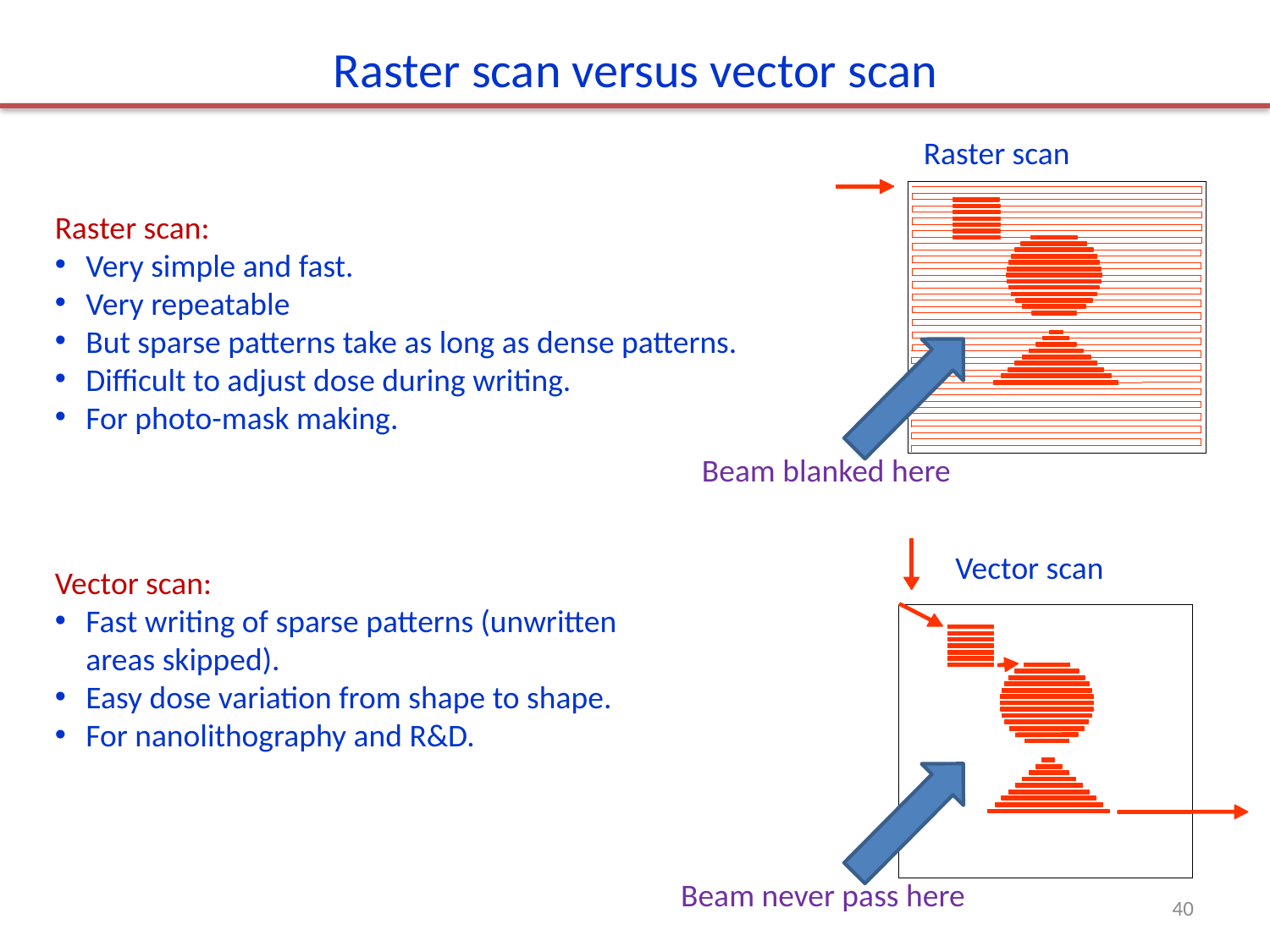

Raster scan versus vector scan
Raster scan

Raster scan:
Very simple and fast.
Very repeatable
But sparse patterns take as long as dense patterns.
Difficult to adjust dose during writing.
For photo-mask making.

Beam blanked here

Vector scan

Vector scan:
Fast writing of sparse patterns (unwritten areas skipped).
Easy dose variation from shape to shape.
For nanolithography and R&D.

Beam never pass here
40